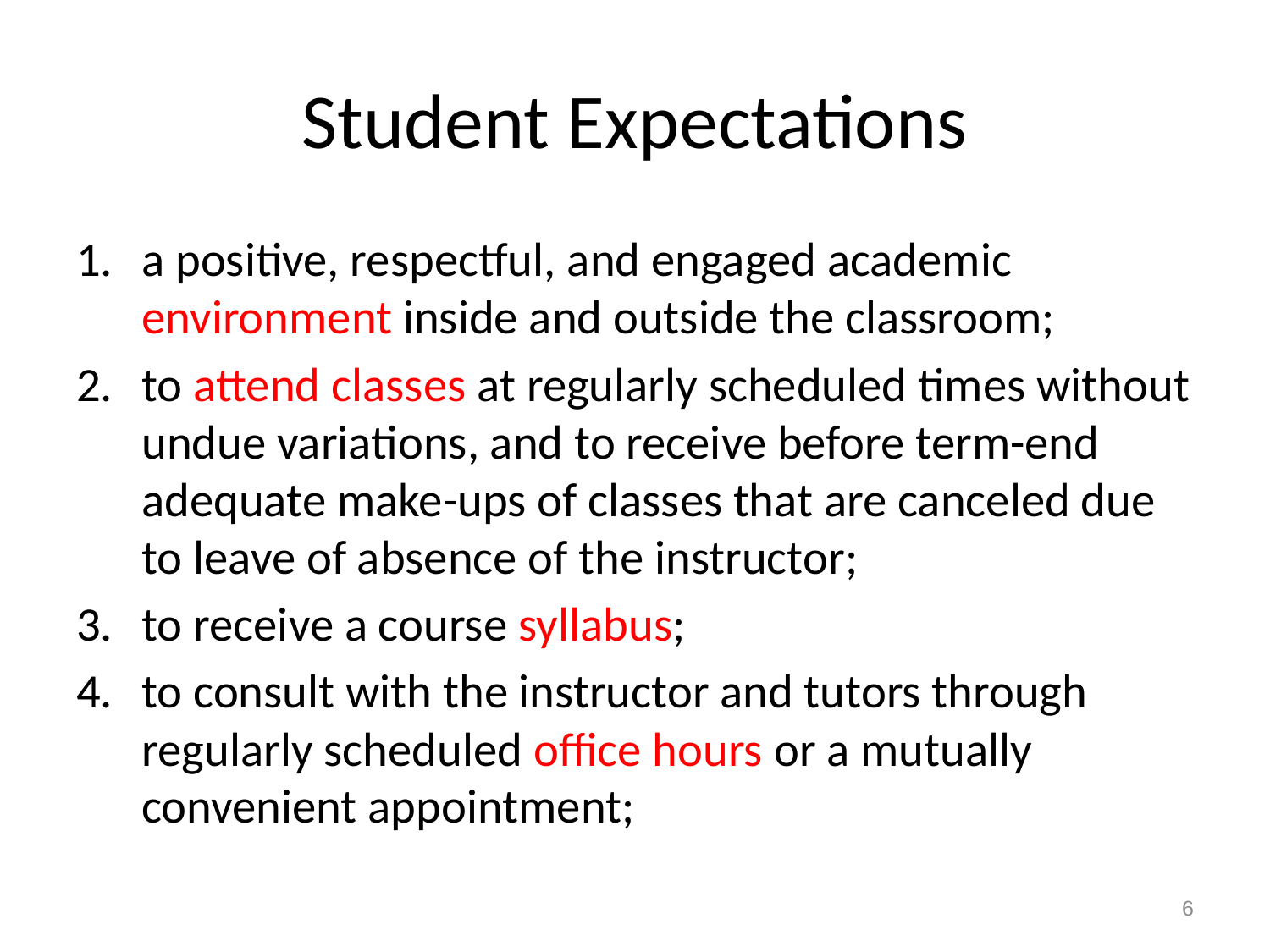

# Student Expectations
a positive, respectful, and engaged academic environment inside and outside the classroom;
to attend classes at regularly scheduled times without undue variations, and to receive before term-end adequate make-ups of classes that are canceled due to leave of absence of the instructor;
to receive a course syllabus;
to consult with the instructor and tutors through regularly scheduled office hours or a mutually convenient appointment;
6